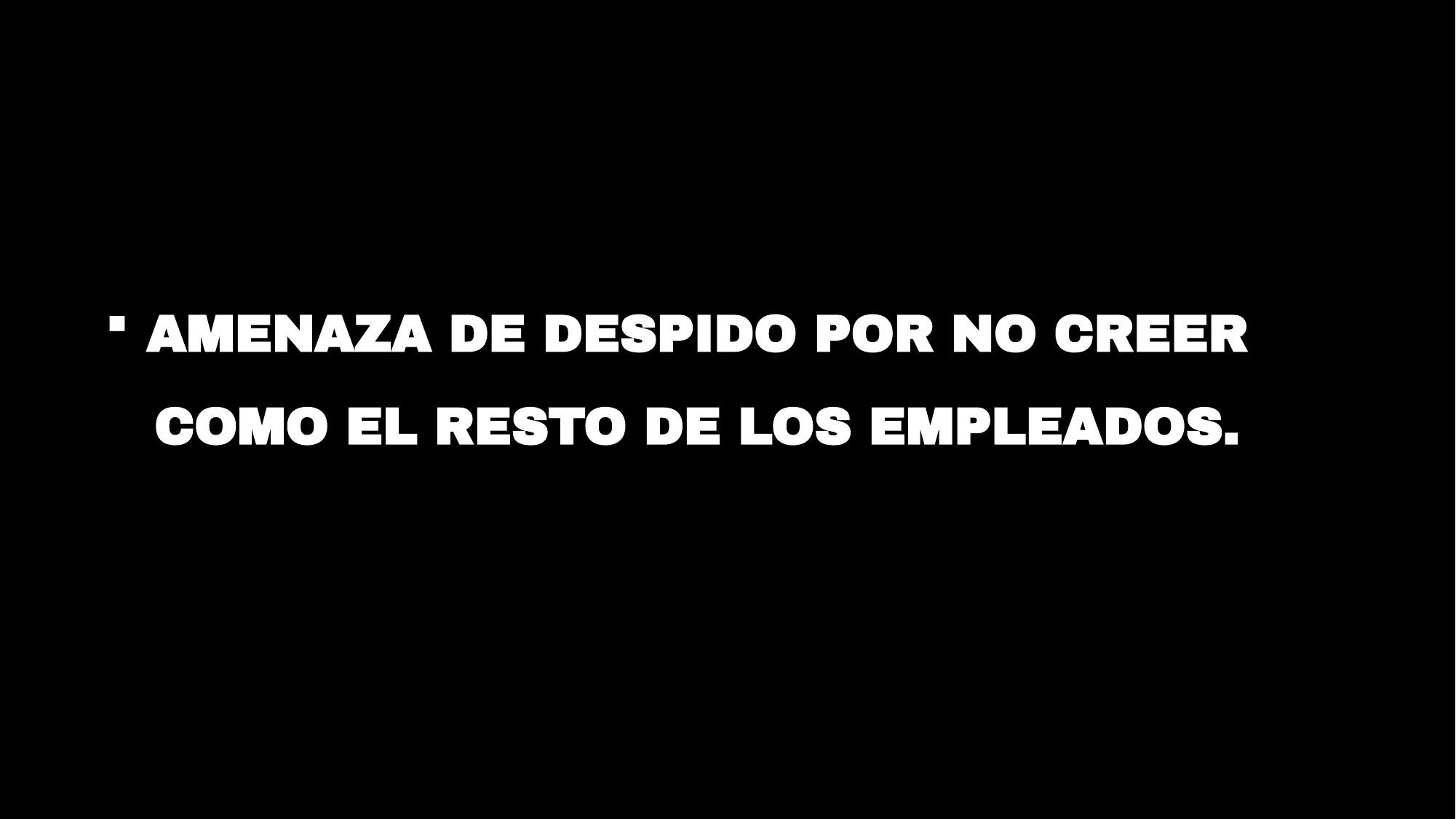

# Amenaza de despido por no creer como el resto de los empleados.